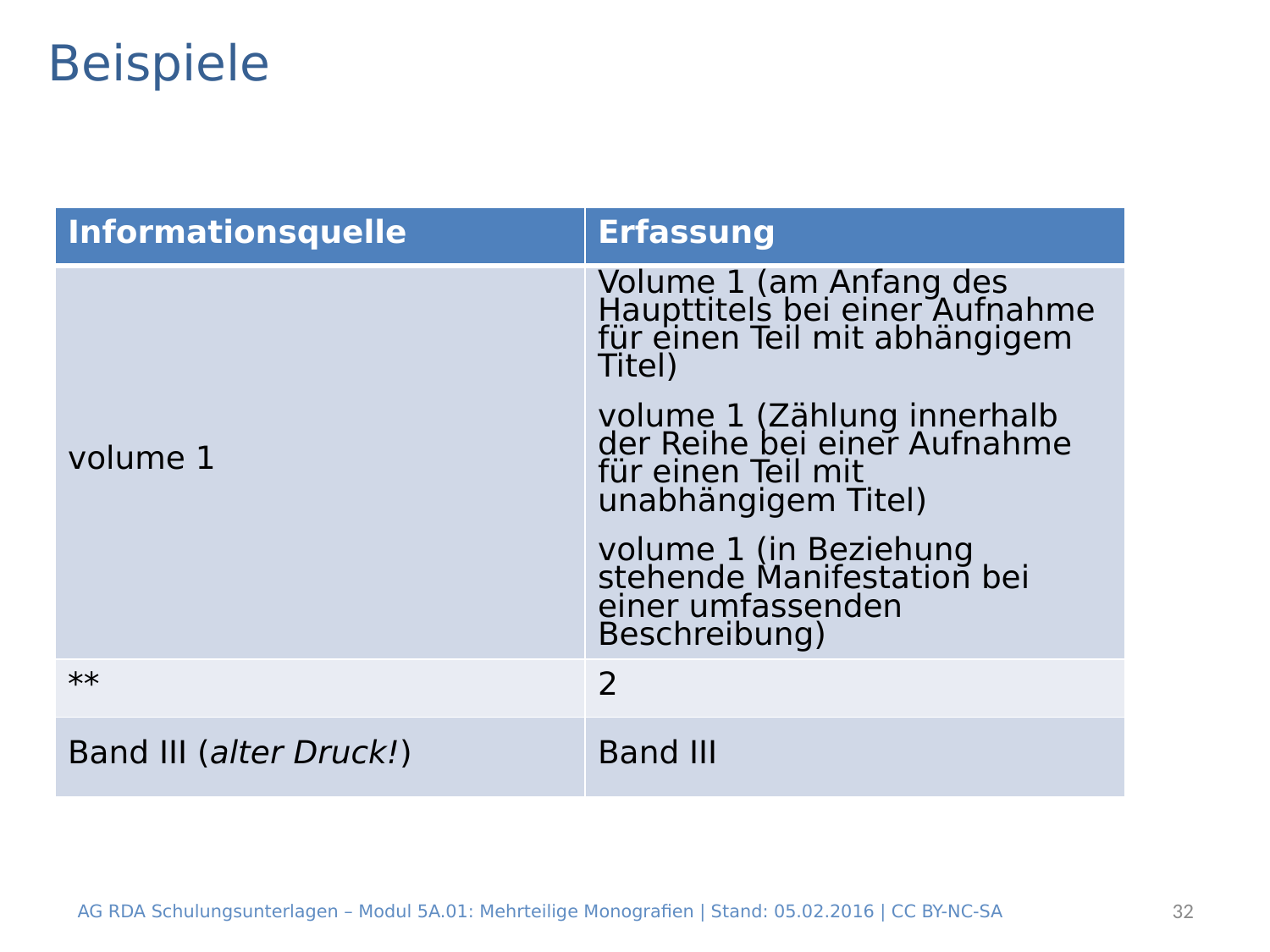

# Beispiele

| Informationsquelle | Erfassung |
| --- | --- |
| volume 1 | Volume 1 (am Anfang des Haupttitels bei einer Aufnahme für einen Teil mit abhängigem Titel) volume 1 (Zählung innerhalb der Reihe bei einer Aufnahme für einen Teil mit unabhängigem Titel) volume 1 (in Beziehung stehende Manifestation bei einer umfassenden Beschreibung) |
| \*\* | 2 |
| Band III (alter Druck!) | Band III |
AG RDA Schulungsunterlagen – Modul 5A.01: Mehrteilige Monografien | Stand: 05.02.2016 | CC BY-NC-SA
32